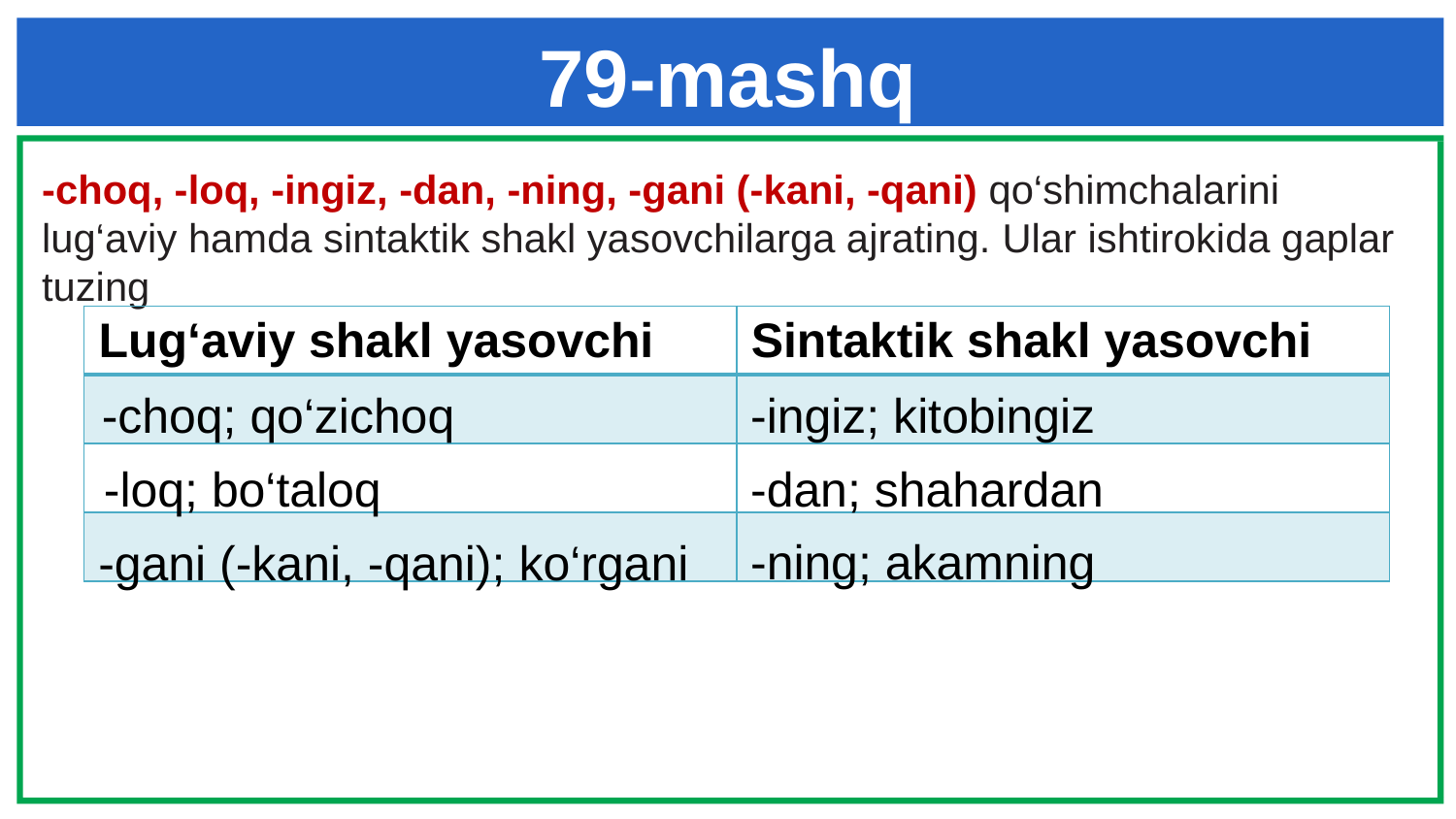

# 79-mashq
-choq, -loq, -ingiz, -dan, -ning, -gani (-kani, -qani) qo‘shimchalarini lug‘aviy hamda sintaktik shakl yasovchilarga ajrating. Ular ishtirokida gaplar tuzing
| Lug‘aviy shakl yasovchi | Sintaktik shakl yasovchi |
| --- | --- |
|  |  |
|  |  |
|  |  |
-ingiz; kitobingiz
-choq; qo‘zichoq
-loq; bo‘taloq
-dan; shahardan
-ning; akamning
-gani (-kani, -qani); ko‘rgani